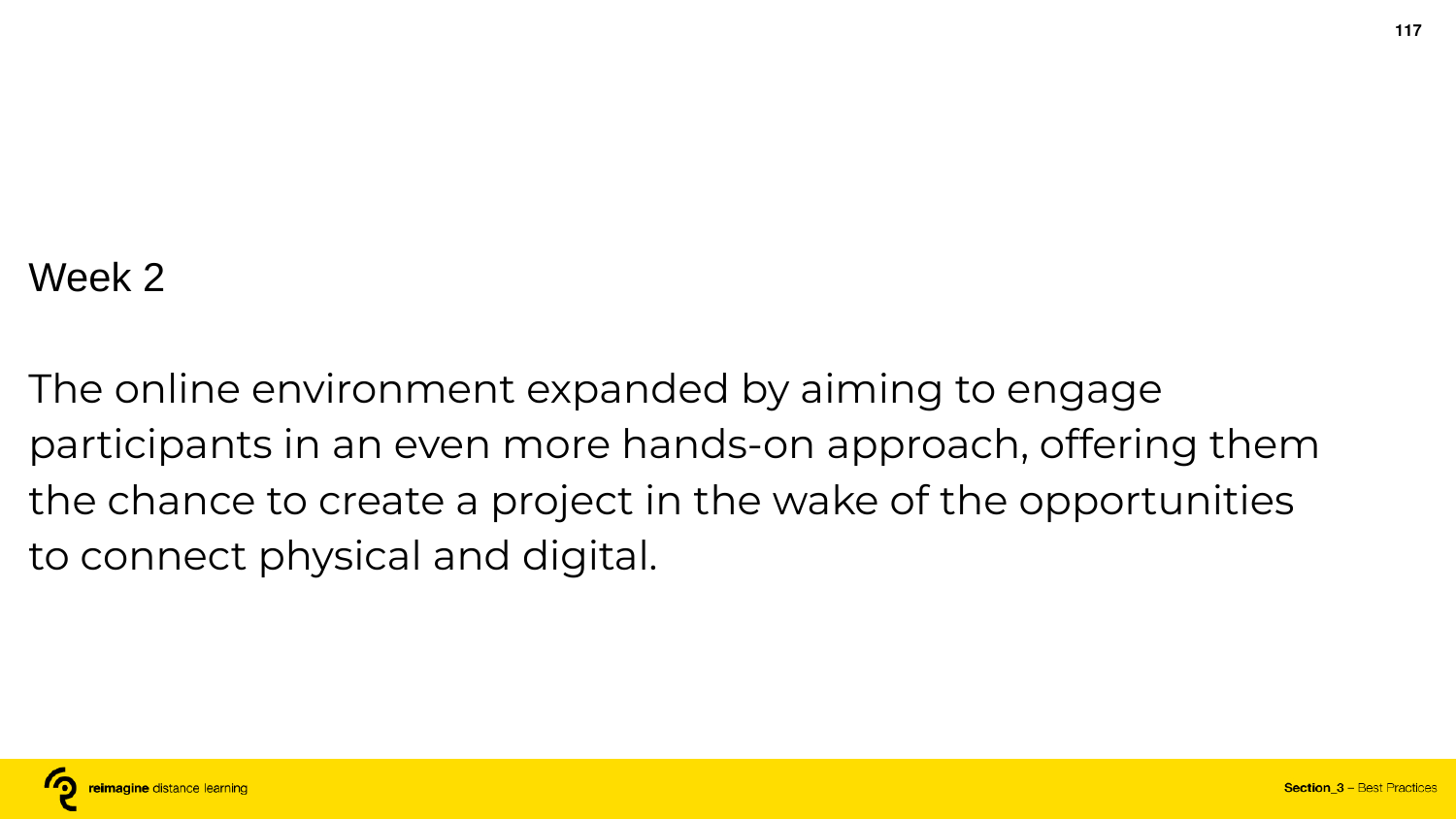

117
Week 2

The online environment expanded by aiming to engage participants in an even more hands-on approach, offering them the chance to create a project in the wake of the opportunities to connect physical and digital.